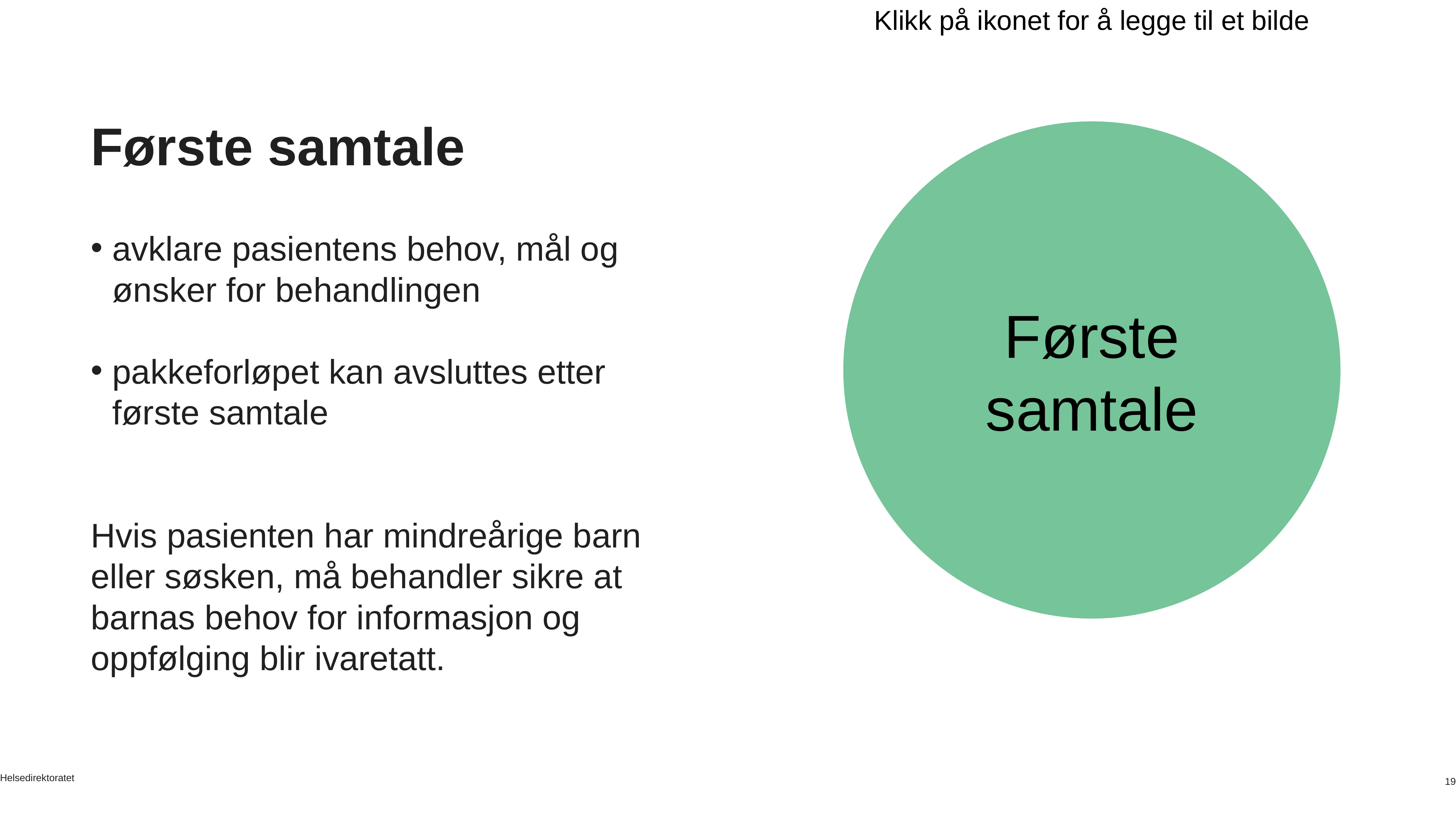

# Første samtale
Første samtale
avklare pasientens behov, mål og ønsker for behandlingen

pakkeforløpet kan avsluttes etter første samtale

Hvis pasienten har mindreårige barn eller søsken, må behandler sikre at barnas behov for informasjon og oppfølging blir ivaretatt.
Helsedirektoratet
19